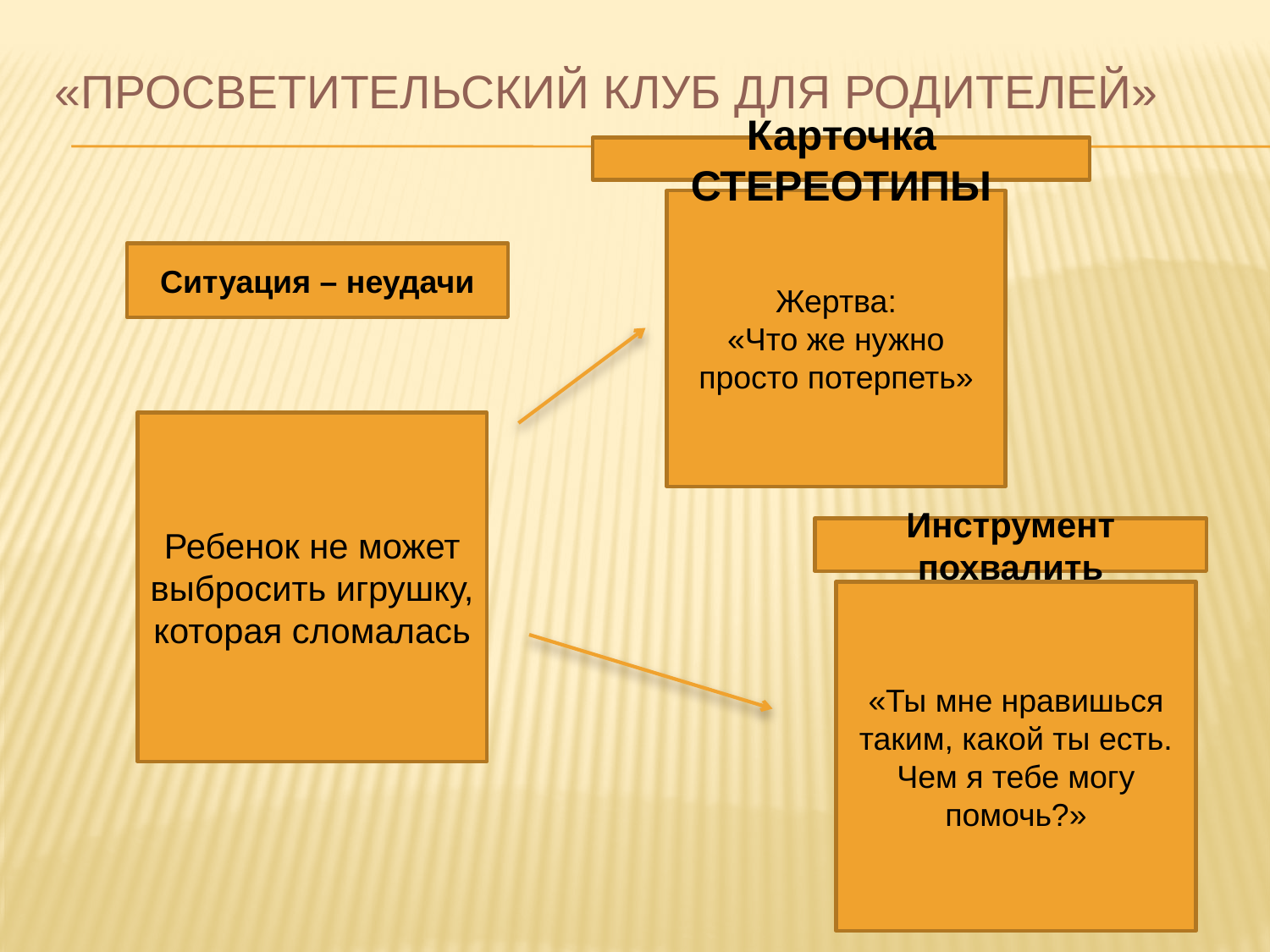

# «просветительский клуб для родителей»
Карточка СТЕРЕОТИПЫ
Жертва:
«Что же нужно просто потерпеть»
Ситуация – неудачи
Ребенок не может выбросить игрушку, которая сломалась
Инструмент похвалить
«Ты мне нравишься таким, какой ты есть. Чем я тебе могу помочь?»